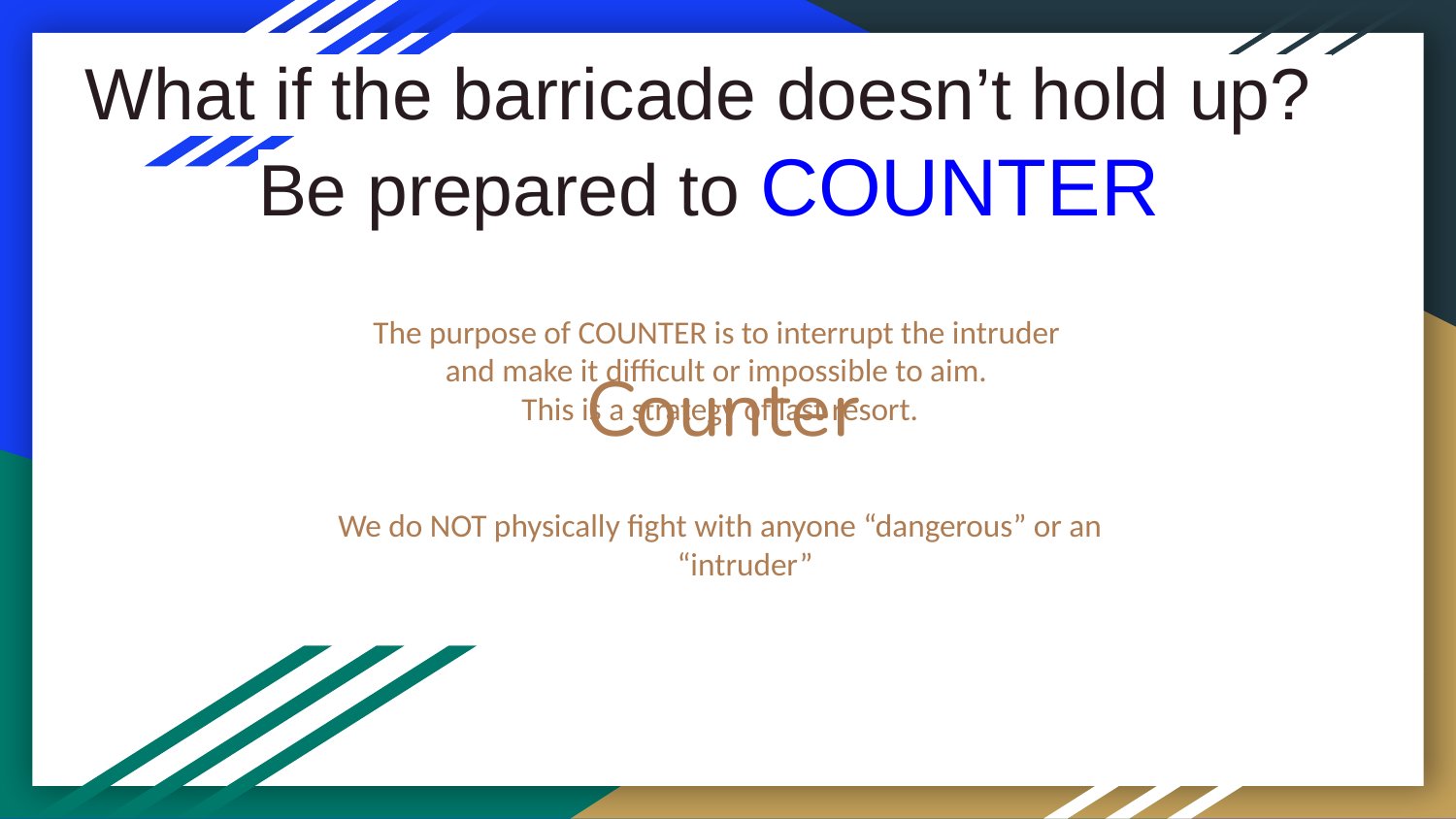

What if the barricade doesn’t hold up?
Be prepared to COUNTER
# Counter
The purpose of COUNTER is to interrupt the intruder
and make it difficult or impossible to aim.
This is a strategy of last resort.

We do NOT physically fight with anyone “dangerous” or an “intruder”